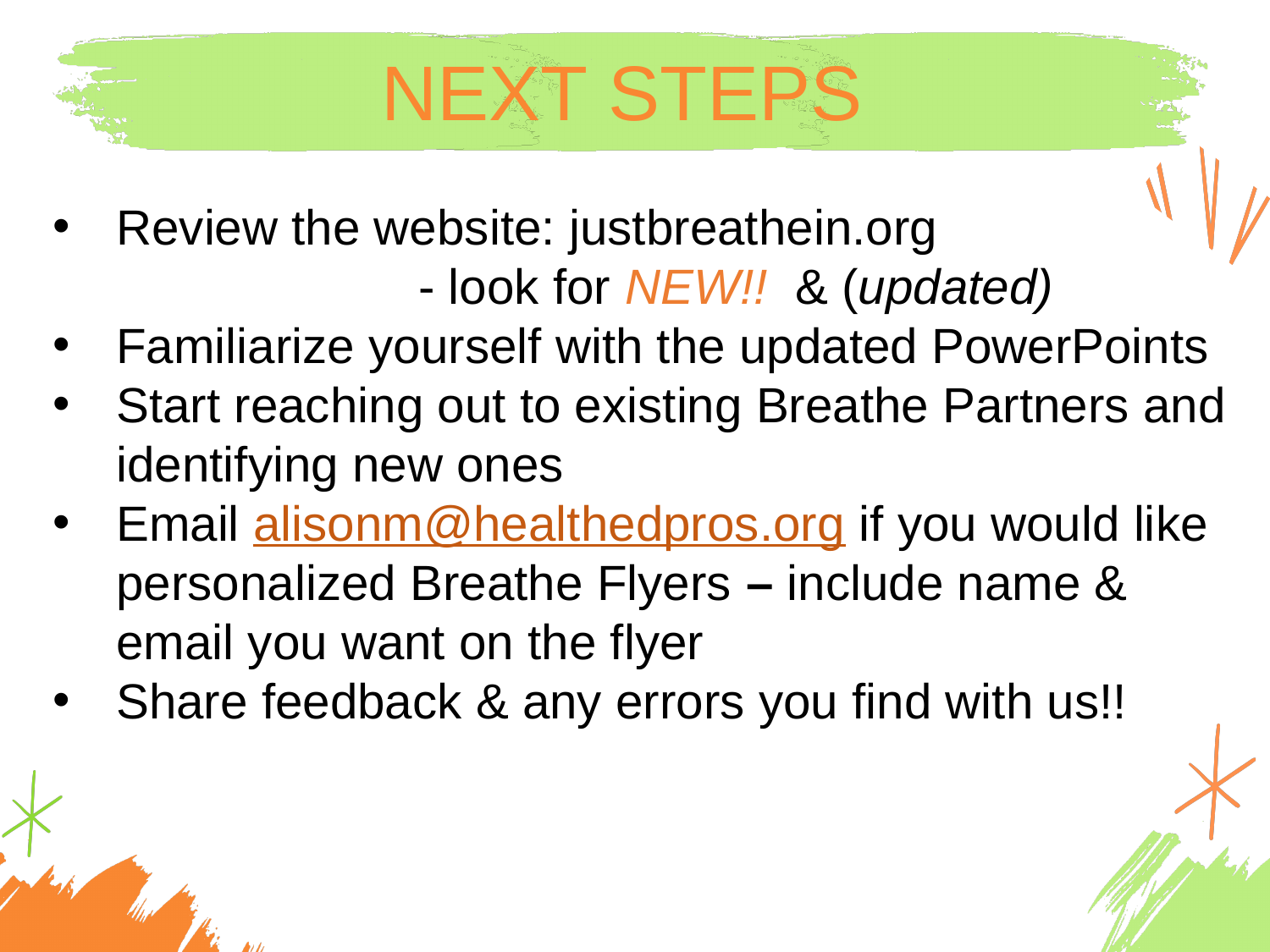

NEXT STEPS

Review the website: justbreathein.org                                            - look for NEW!!  & (updated)
Familiarize yourself with the updated PowerPoints
Start reaching out to existing Breathe Partners and identifying new ones
Email alisonm@healthedpros.org if you would like personalized Breathe Flyers – include name & email you want on the flyer
Share feedback & any errors you find with us!!